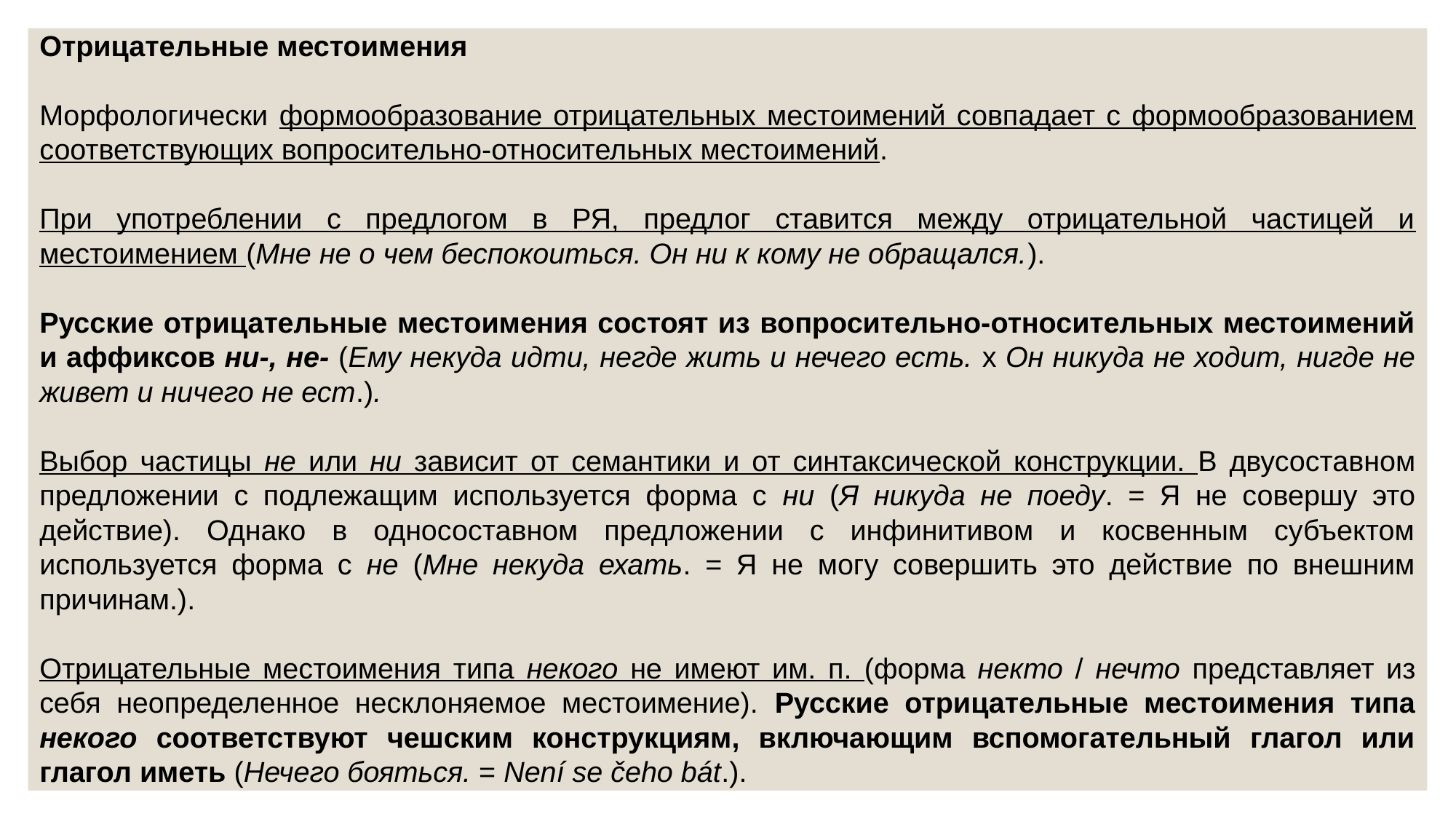

Отрицательные местоимения

Морфологически формообразование отрицательных местоимений совпадает с формообразованием соответствующих вопросительно-относительных местоимений.

При употреблении с предлогом в РЯ, предлог ставится между отрицательной частицей и местоимением (Мне не о чем беспокоиться. Он ни к кому не обращался.).

Русские отрицательные местоимения состоят из вопросительно-относительных местоимений и аффиксов ни-, не- (Ему некуда идти, негде жить и нечего есть. х Он никуда не ходит, нигде не живет и ничего не ест.).

Выбор частицы не или ни зависит от семантики и от синтаксической конструкции. В двусоставном предложении с подлежащим используется форма с ни (Я никуда не поеду. = Я не совершу это действие). Однако в односоставном предложении с инфинитивом и косвенным субъектом используется форма с не (Мне некуда ехать. = Я не могу совершить это действие по внешним причинам.).

Отрицательные местоимения типа некого не имеют им. п. (форма некто / нечто представляет из себя неопределенное несклоняемое местоимение). Русские отрицательные местоимения типа некого соответствуют чешским конструкциям, включающим вспомогательный глагол или глагол иметь (Нечего бояться. = Není se čeho bát.).